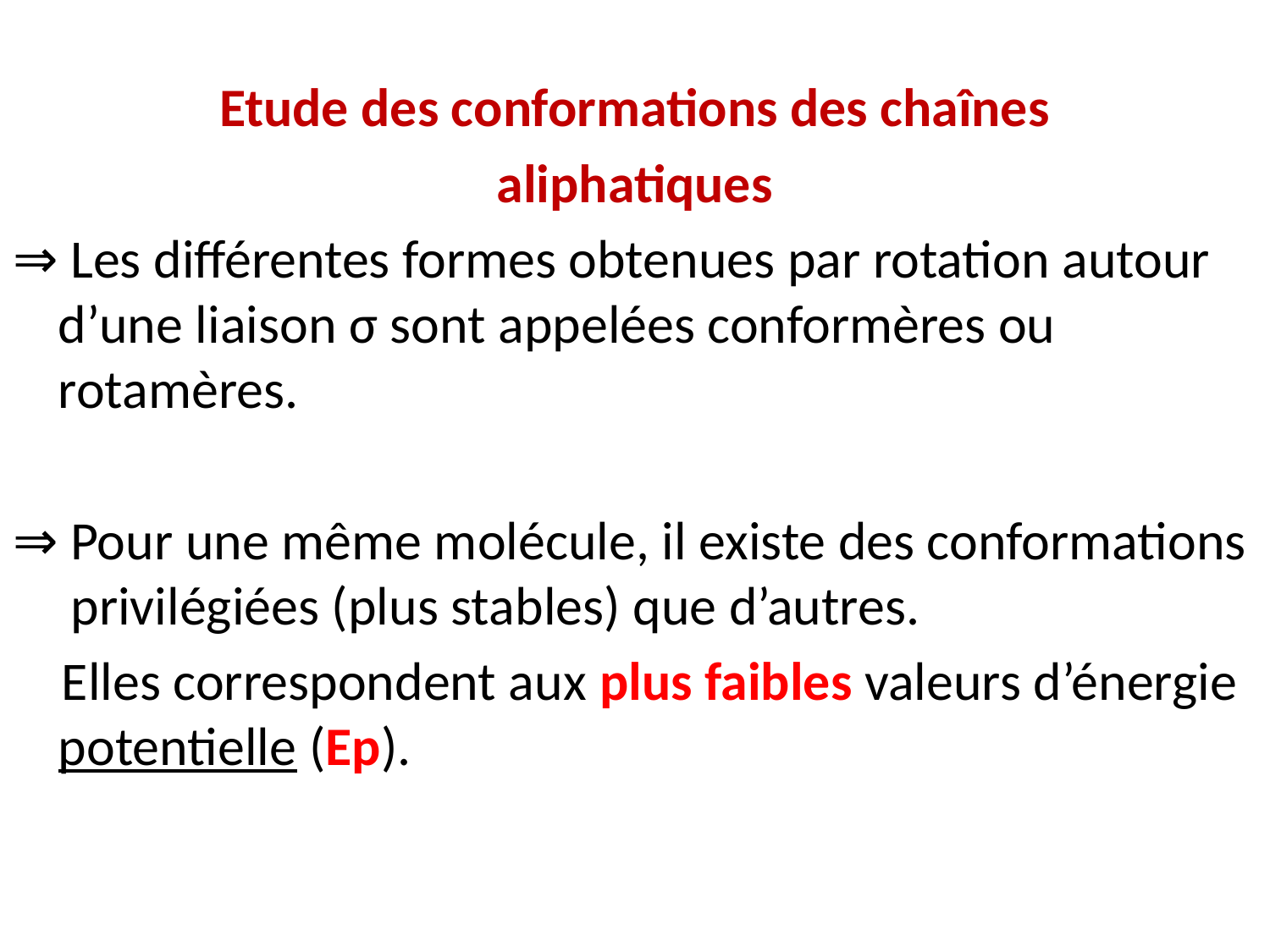

Etude des conformations des chaînes
aliphatiques
⇒ Les différentes formes obtenues par rotation autour d’une liaison σ sont appelées conformères ou rotamères.

⇒ Pour une même molécule, il existe des conformations  privilégiées (plus stables) que d’autres.
    Elles correspondent aux plus faibles valeurs d’énergie potentielle (Ep).